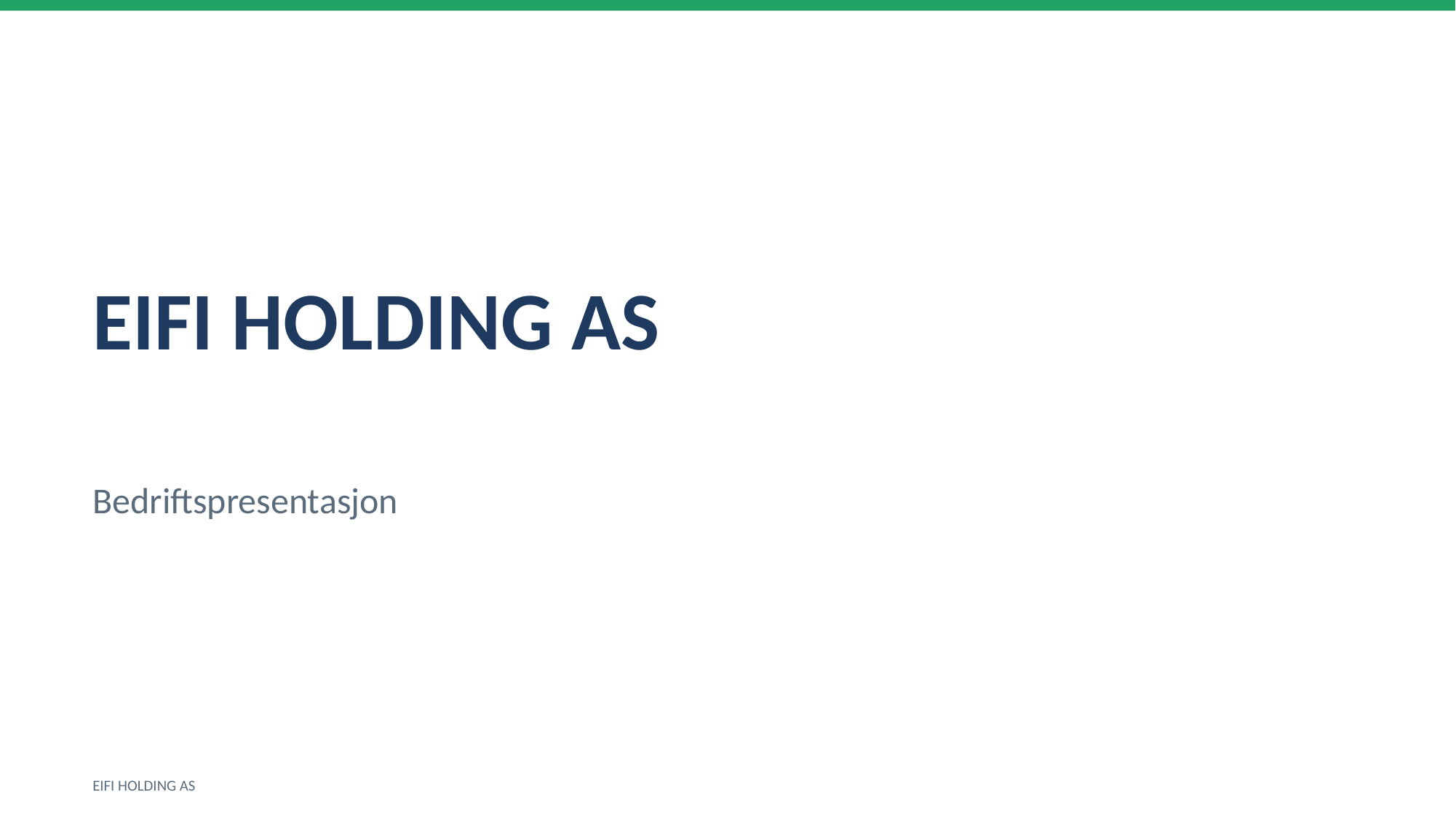

EIFI HOLDING AS
Bedriftspresentasjon
EIFI HOLDING AS